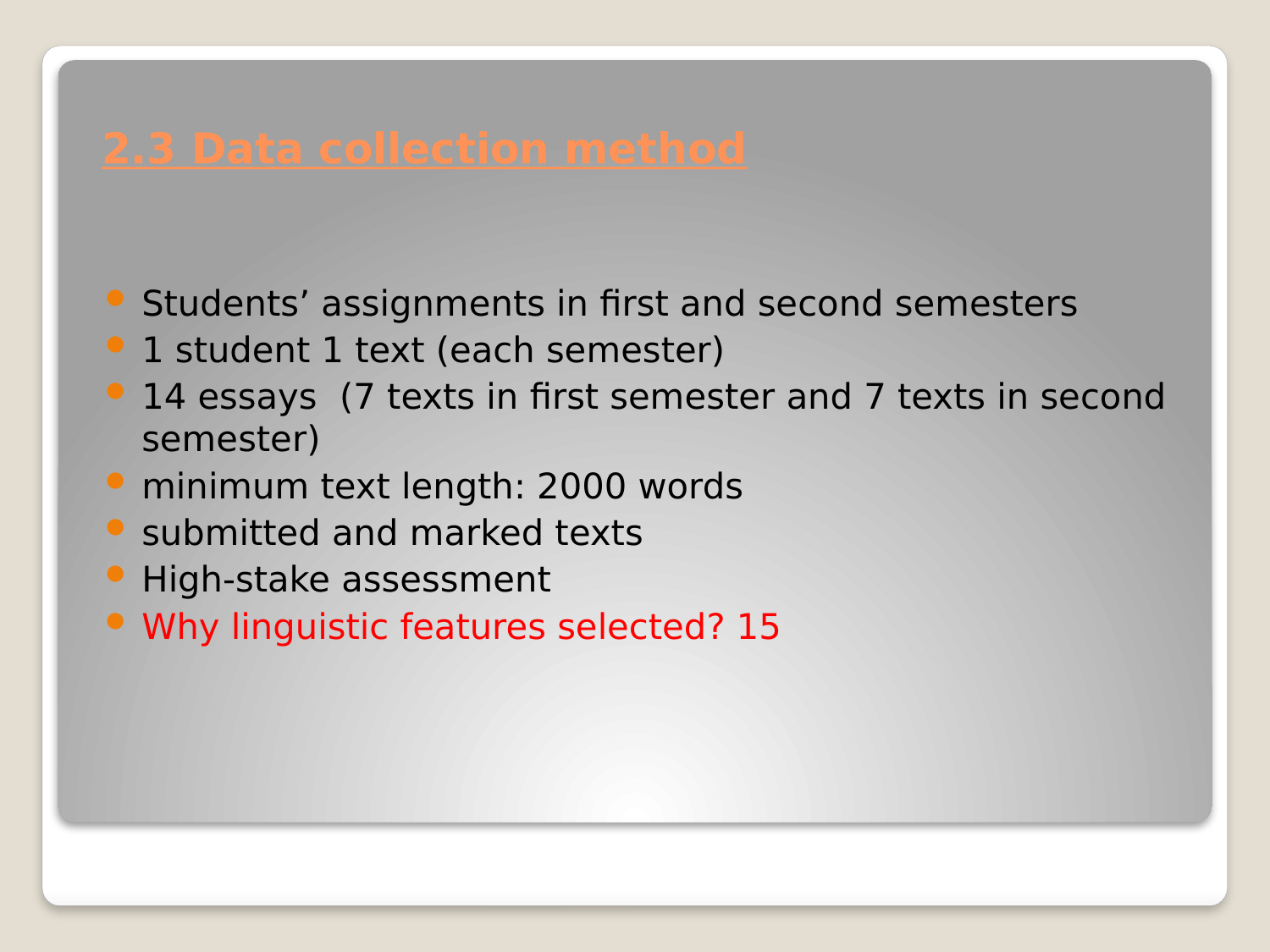

# 2.3 Data collection method
Students’ assignments in first and second semesters
1 student 1 text (each semester)
14 essays  (7 texts in first semester and 7 texts in second semester)
minimum text length: 2000 words
submitted and marked texts
High-stake assessment
Why linguistic features selected? 15